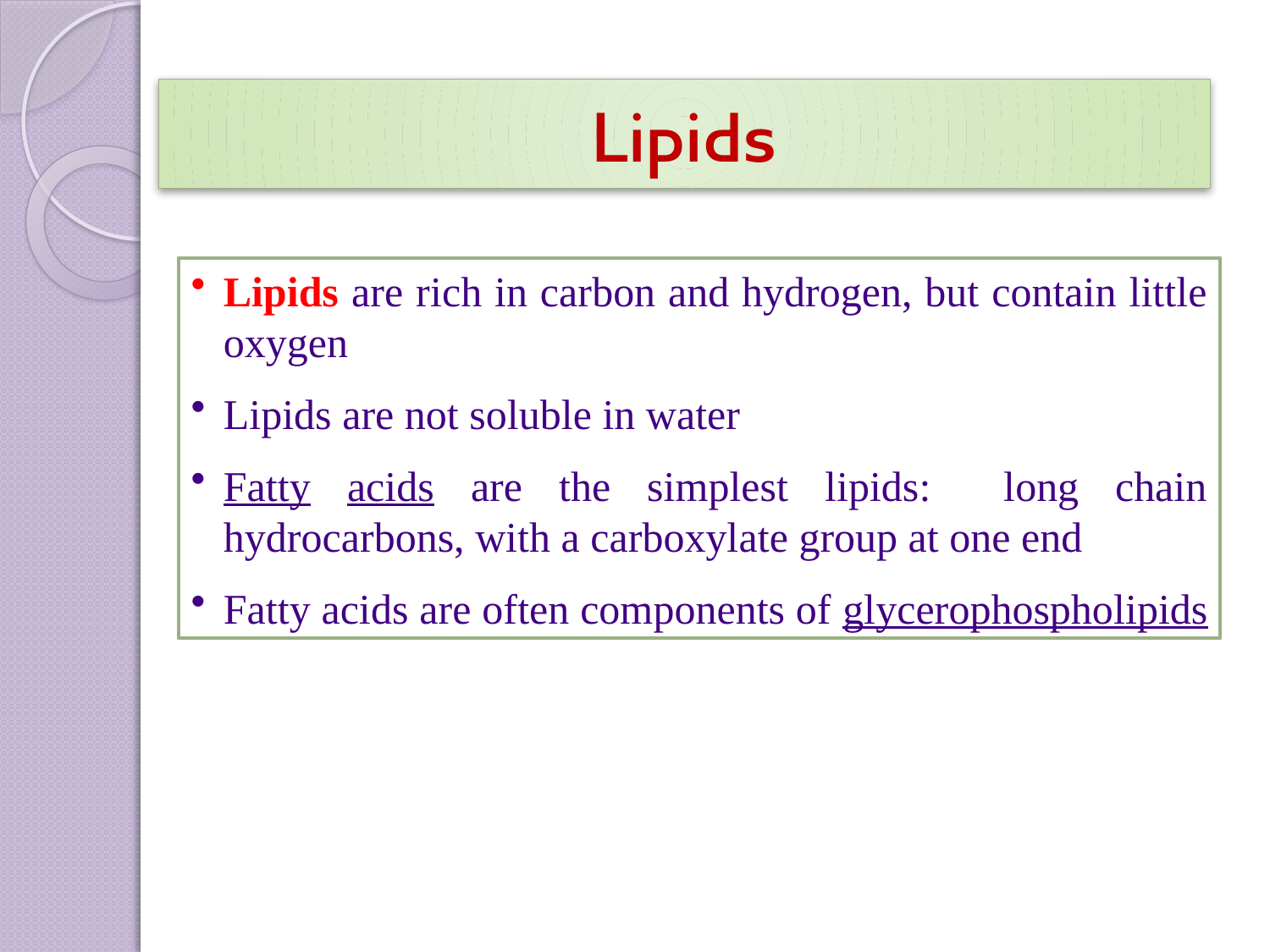

# Lipids

Lipids are rich in carbon and hydrogen, but contain little oxygen
Lipids are not soluble in water
Fatty acids are the simplest lipids:  long chain hydrocarbons, with a carboxylate group at one end
Fatty acids are often components of glycerophospholipids